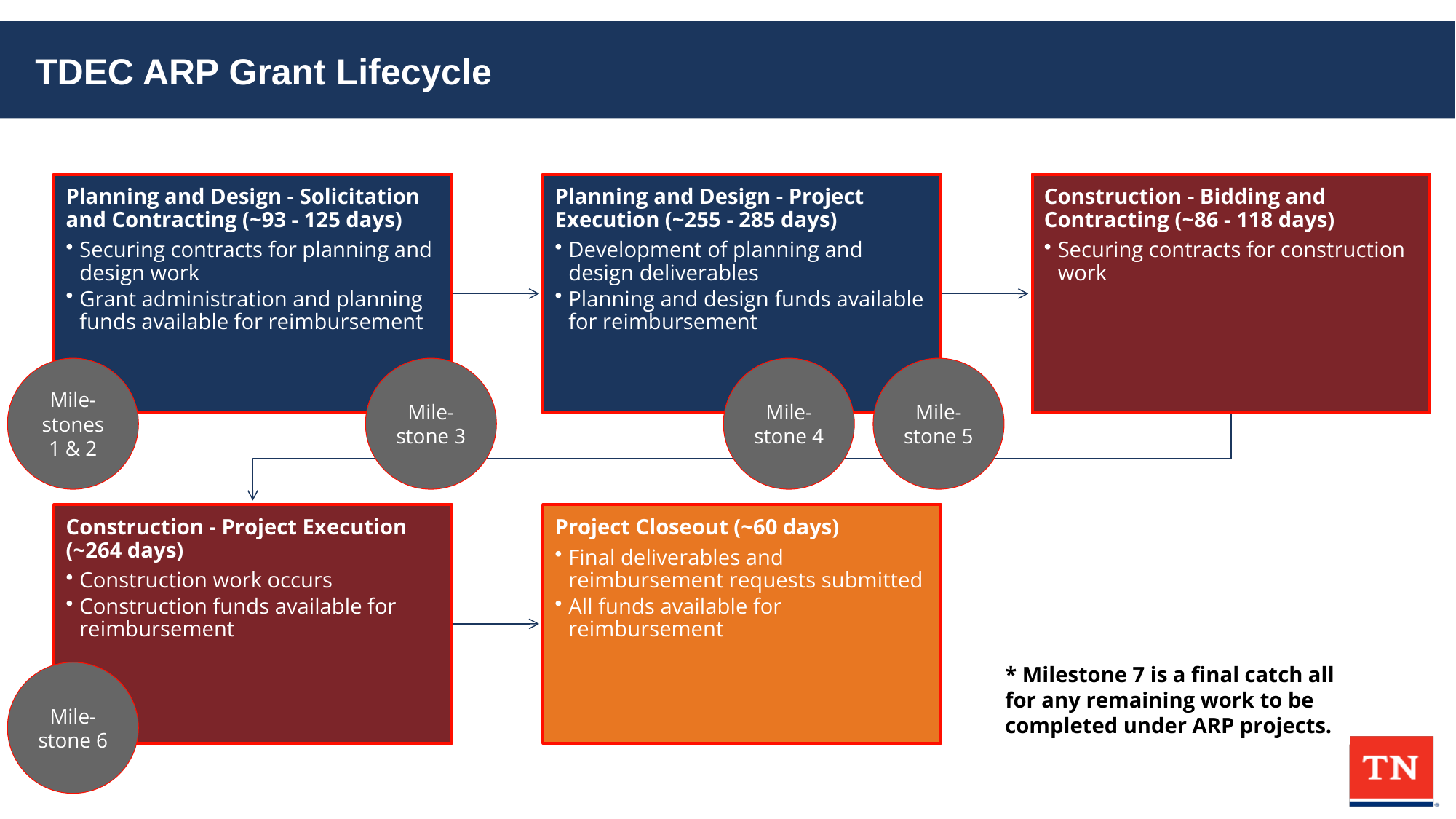

# TDEC ARP Grant Lifecycle

Planning and Design - Solicitation and Contracting (~93 - 125 days)
Securing contracts for planning and design work
Grant administration and planning funds available for reimbursement

Planning and Design - Project Execution (~255 - 285 days)
Development of planning and design deliverables
Planning and design funds available for reimbursement

Construction - Bidding and Contracting (~86 - 118 days)
Securing contracts for construction work

Construction - Project Execution (~264 days)
Construction work occurs
Construction funds available for reimbursement
Project Closeout (~60 days)
Final deliverables and reimbursement requests submitted
All funds available for reimbursement
Mile-stones 1 & 2
Mile-stone 3
Mile-stone 4
Mile-stone 5
* Milestone 7 is a final catch all for any remaining work to be completed under ARP projects.
Mile-stone 6